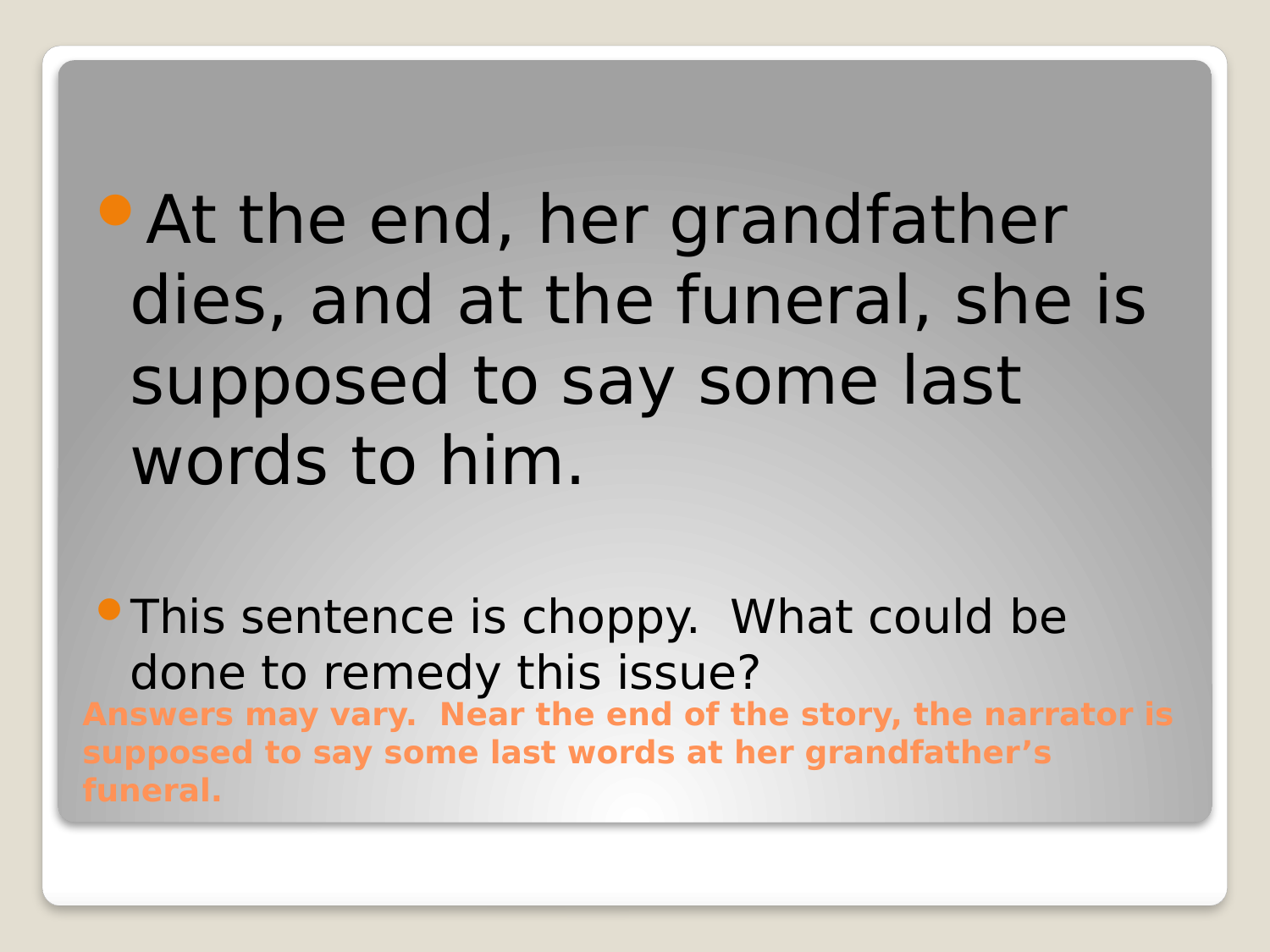

At the end, her grandfather dies, and at the funeral, she is supposed to say some last words to him.

This sentence is choppy.  What could be done to remedy this issue?

# Answers may vary.  Near the end of the story, the narrator is supposed to say some last words at her grandfather’s funeral.